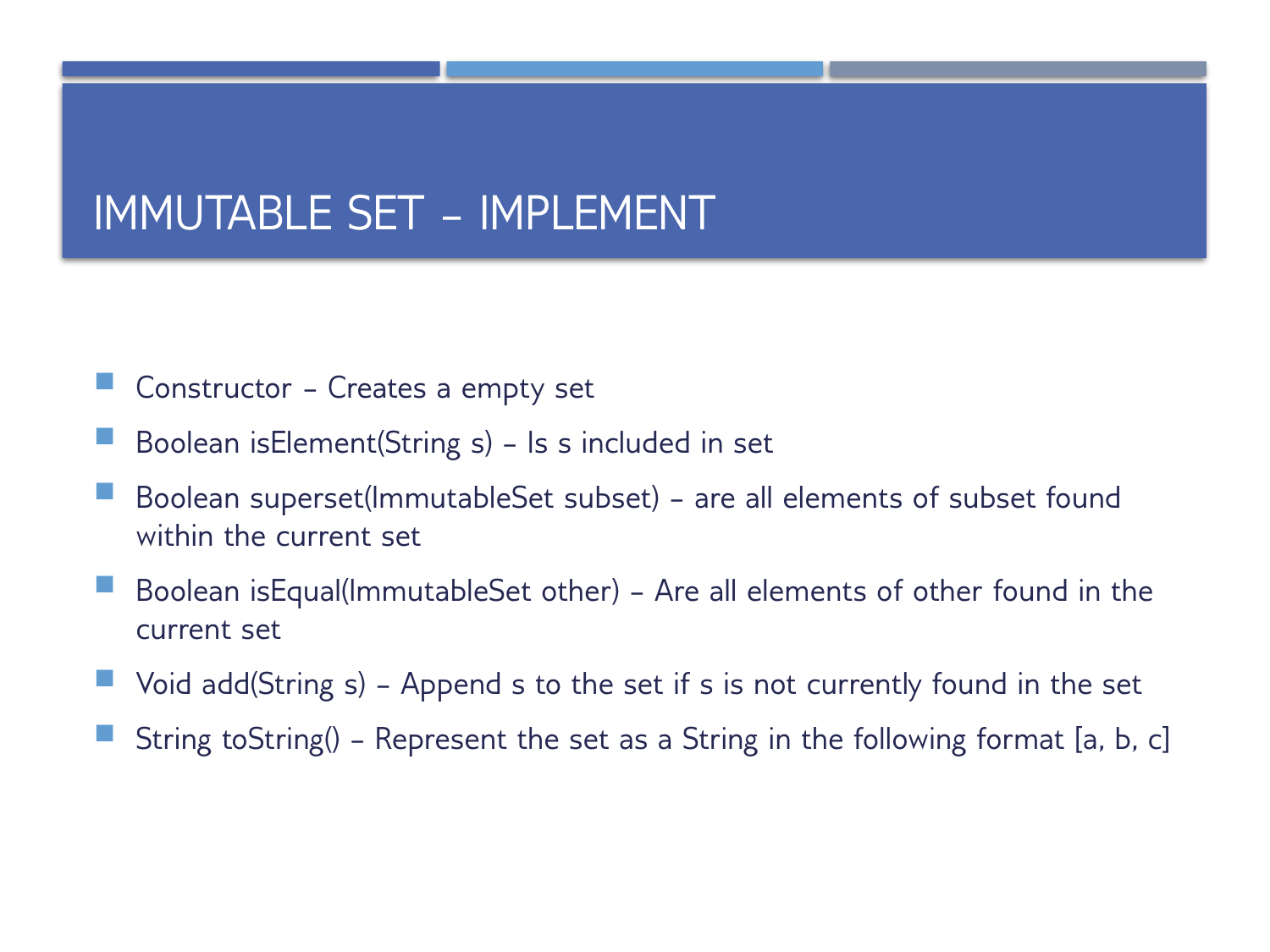

# Immutable Set – Implement
Constructor – Creates a empty set
Boolean isElement(String s) – Is s included in set
Boolean superset(ImmutableSet subset) – are all elements of subset found within the current set
Boolean isEqual(ImmutableSet other) – Are all elements of other found in the current set
Void add(String s) – Append s to the set if s is not currently found in the set
String toString() – Represent the set as a String in the following format [a, b, c]